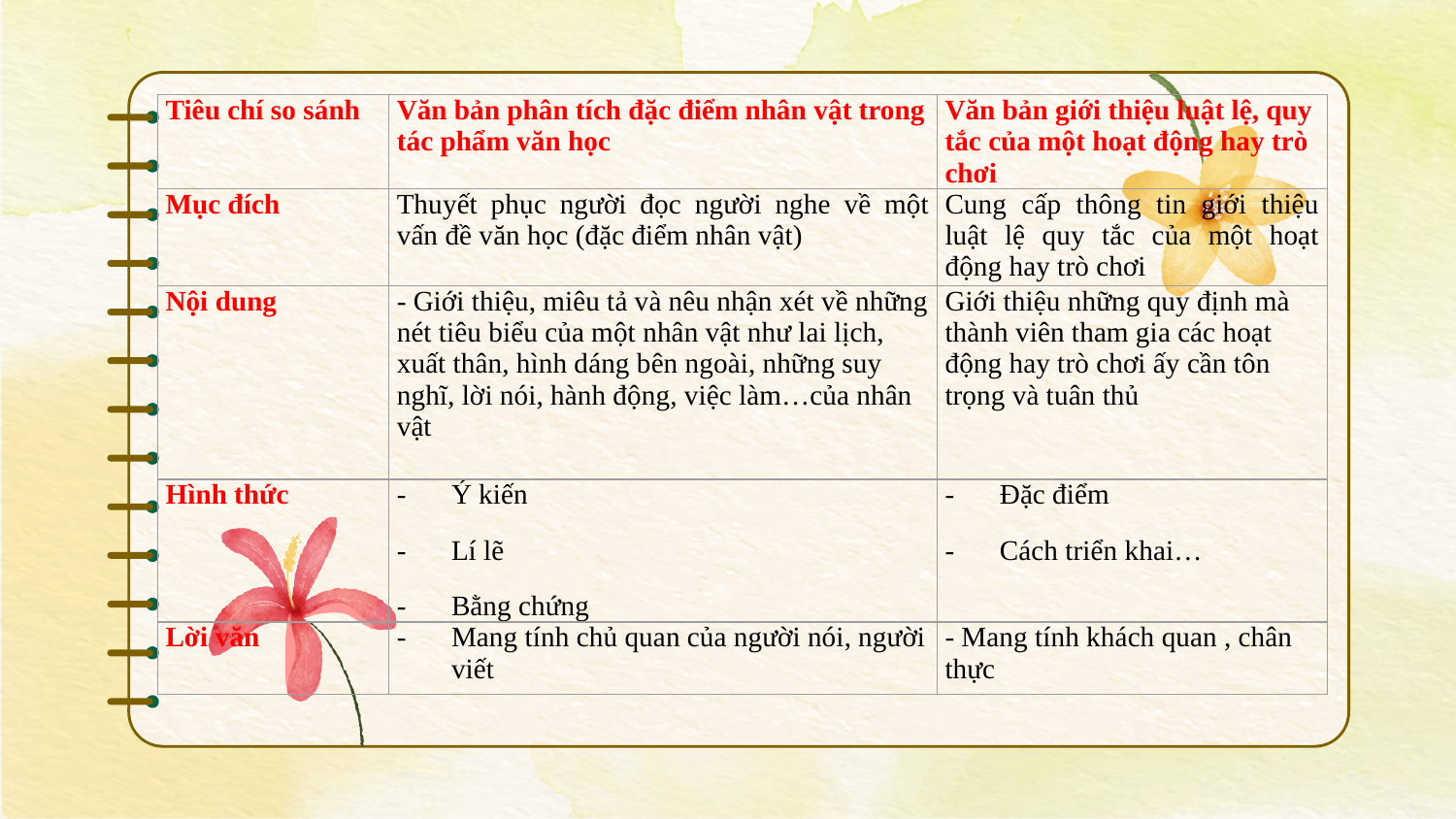

| Tiêu chí so sánh | Văn bản phân tích đặc điểm nhân vật trong tác phẩm văn học | Văn bản giới thiệu luật lệ, quy tắc của một hoạt động hay trò chơi |
| --- | --- | --- |
| Mục đích | Thuyết phục người đọc người nghe về một vấn đề văn học (đặc điểm nhân vật) | Cung cấp thông tin giới thiệu luật lệ quy tắc của một hoạt động hay trò chơi |
| Nội dung | - Giới thiệu, miêu tả và nêu nhận xét về những nét tiêu biểu của một nhân vật như lai lịch, xuất thân, hình dáng bên ngoài, những suy nghĩ, lời nói, hành động, việc làm…của nhân vật | Giới thiệu những quy định mà thành viên tham gia các hoạt động hay trò chơi ấy cần tôn trọng và tuân thủ |
| Hình thức | Ý kiến Lí lẽ Bằng chứng | Đặc điểm Cách triển khai… |
| Lời văn | Mang tính chủ quan của người nói, người viết | - Mang tính khách quan , chân thực |